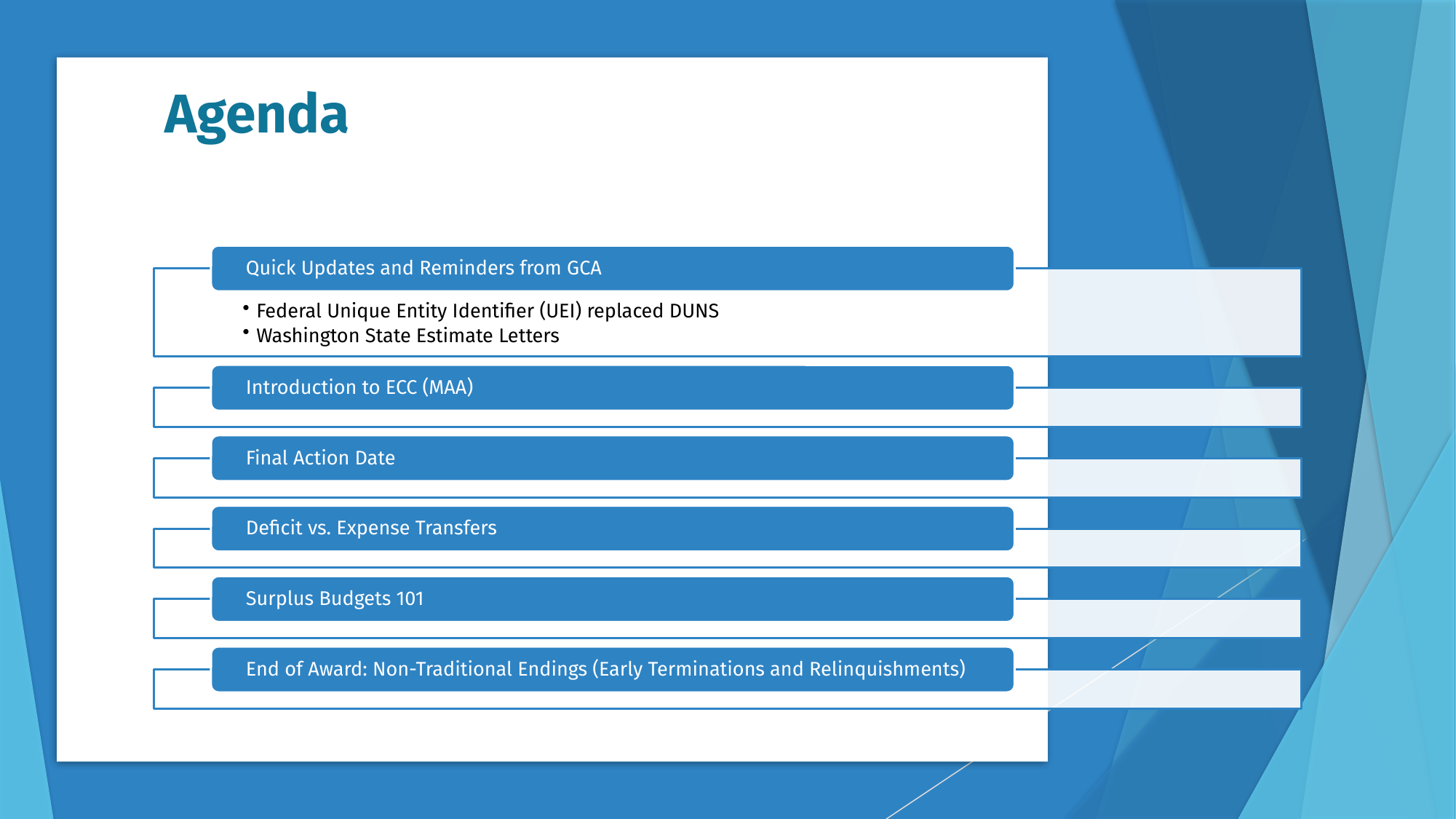

# Agenda
Federal Unique Entity Identifier (UEI) replaced DUNS
Washington State Estimate Letters
Quick Updates and Reminders from GCA
Introduction to ECC (MAA)
Final Action Date
Deficit vs. Expense Transfers
Surplus Budgets 101
End of Award: Non-Traditional Endings (Early Terminations and Relinquishments)